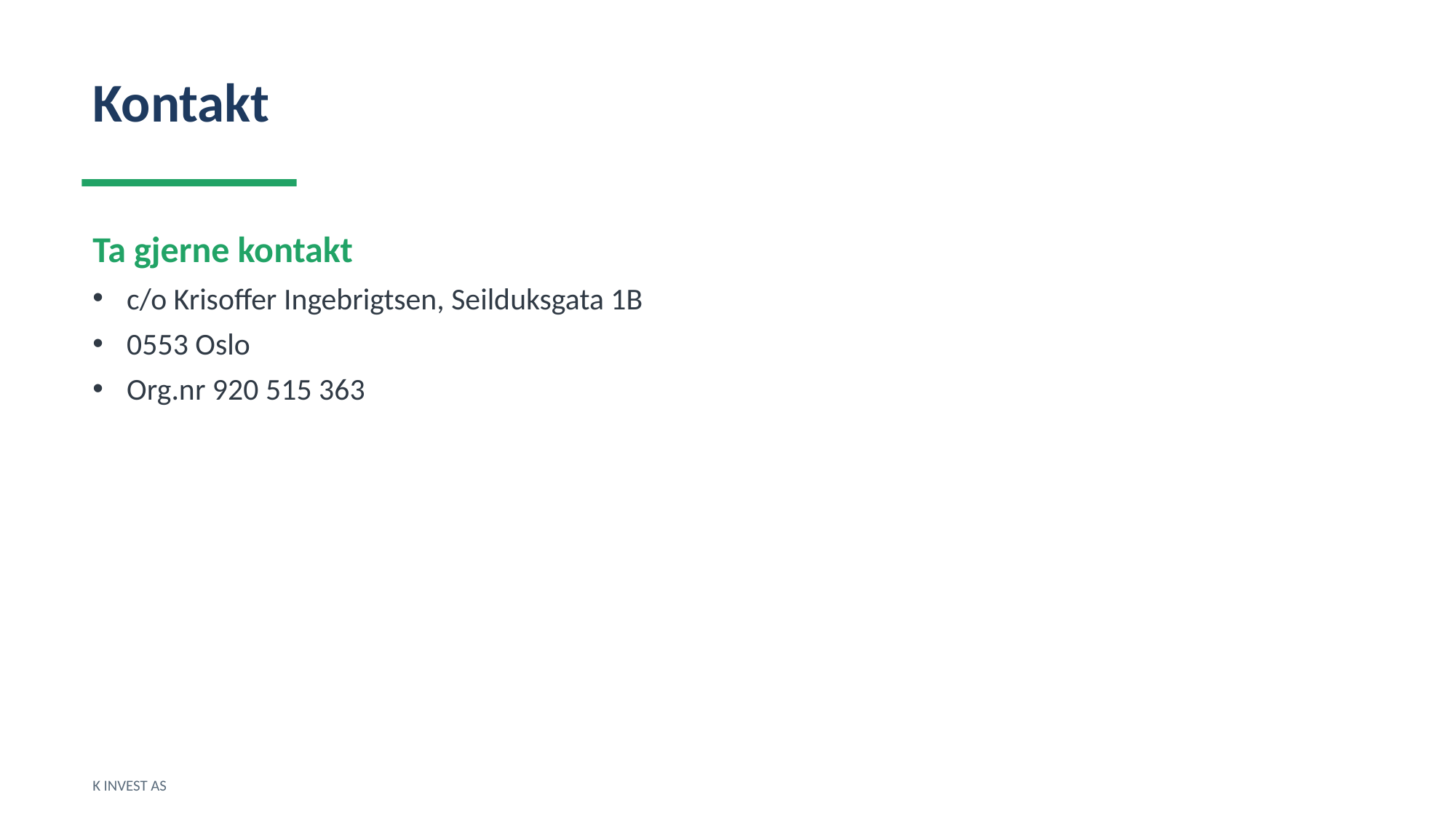

Kontakt

Ta gjerne kontakt
c/o Krisoffer Ingebrigtsen, Seilduksgata 1B
0553 Oslo
Org.nr 920 515 363
K INVEST AS